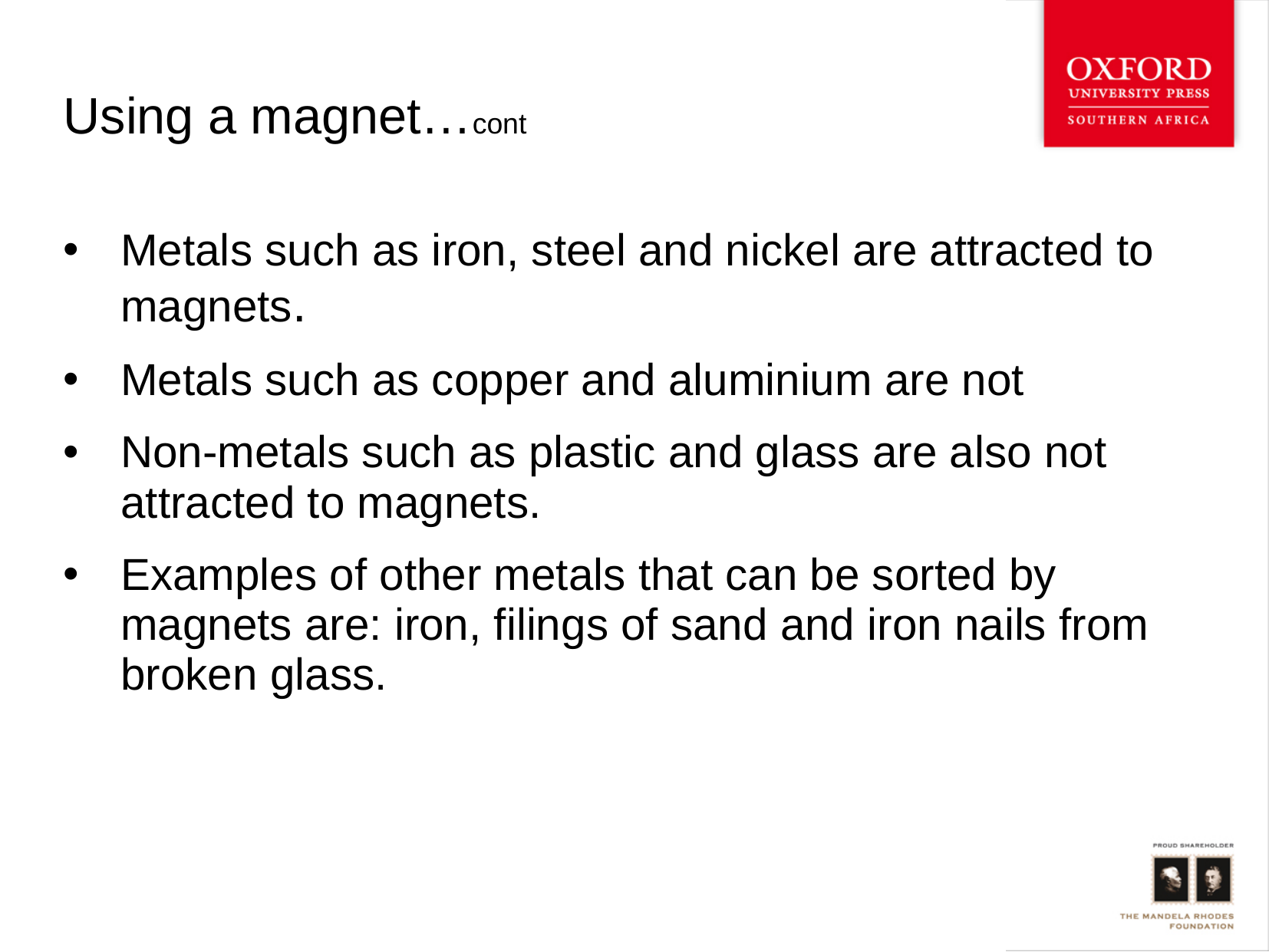

# Using a magnet…cont
Metals such as iron, steel and nickel are attracted to magnets.
Metals such as copper and aluminium are not
Non-metals such as plastic and glass are also not attracted to magnets.
Examples of other metals that can be sorted by magnets are: iron, filings of sand and iron nails from broken glass.